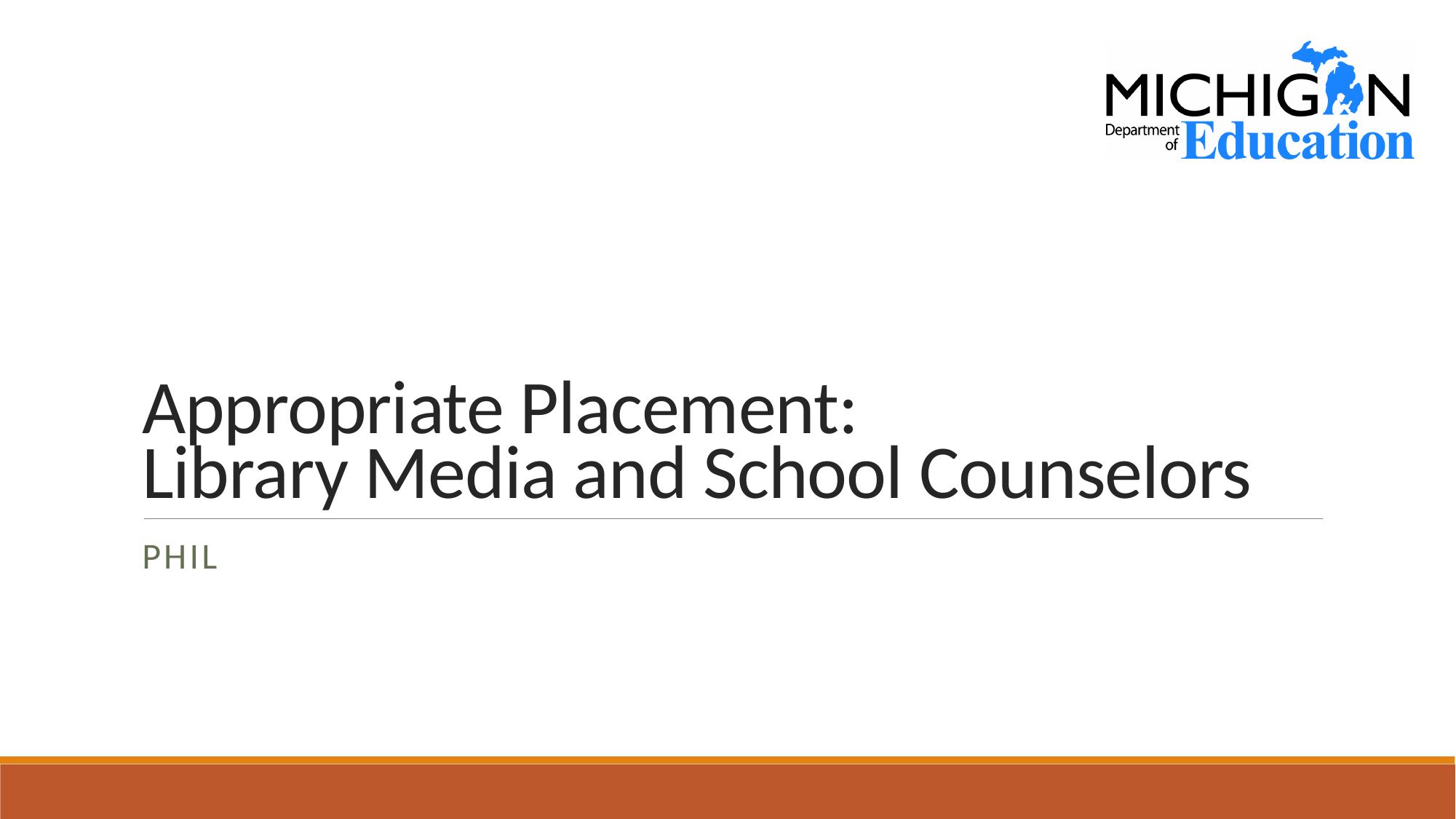

# Appropriate Placement: Library Media and School Counselors
Phil